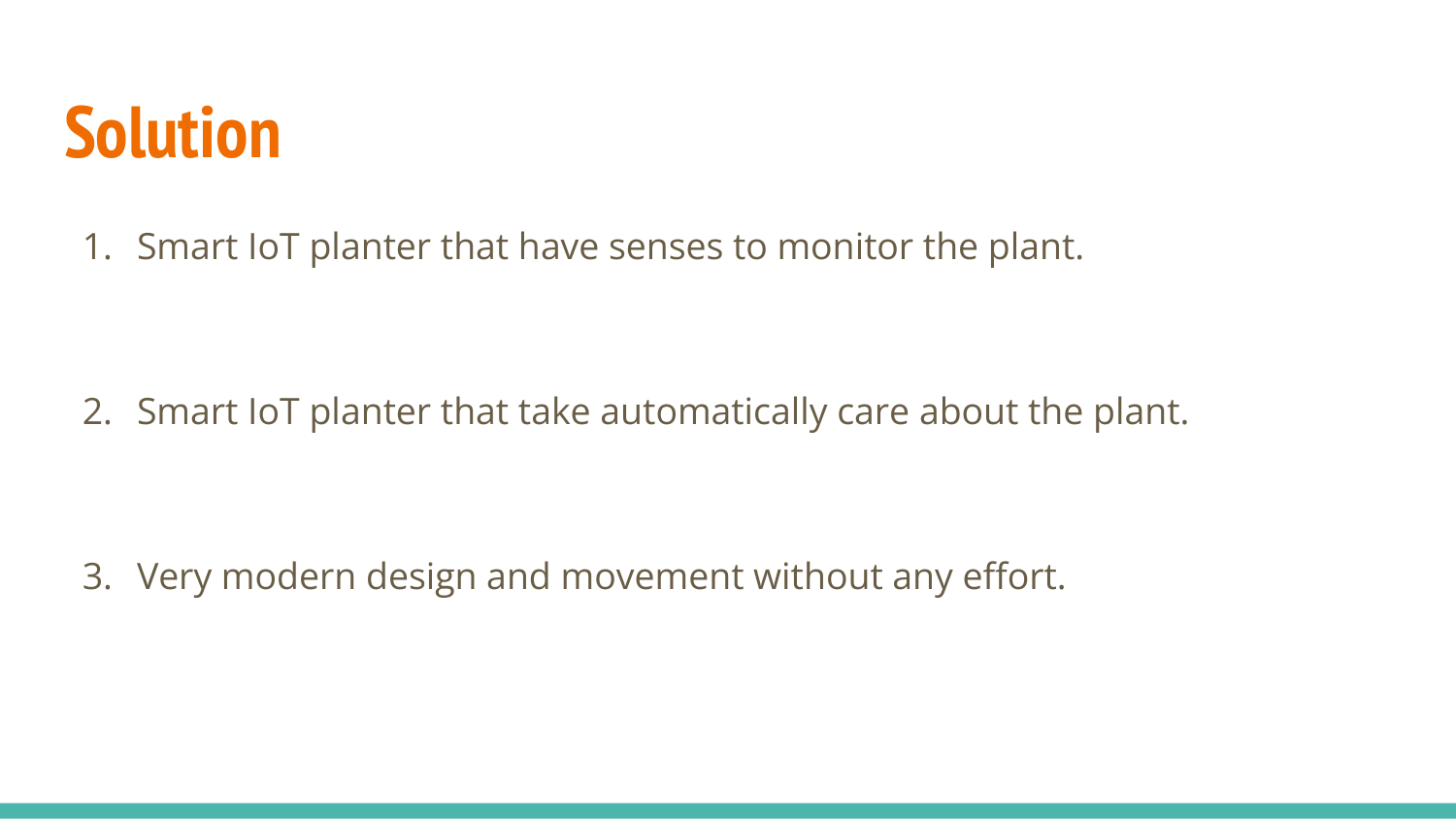

# Solution
Smart IoT planter that have senses to monitor the plant.

Smart IoT planter that take automatically care about the plant.

Very modern design and movement without any effort.